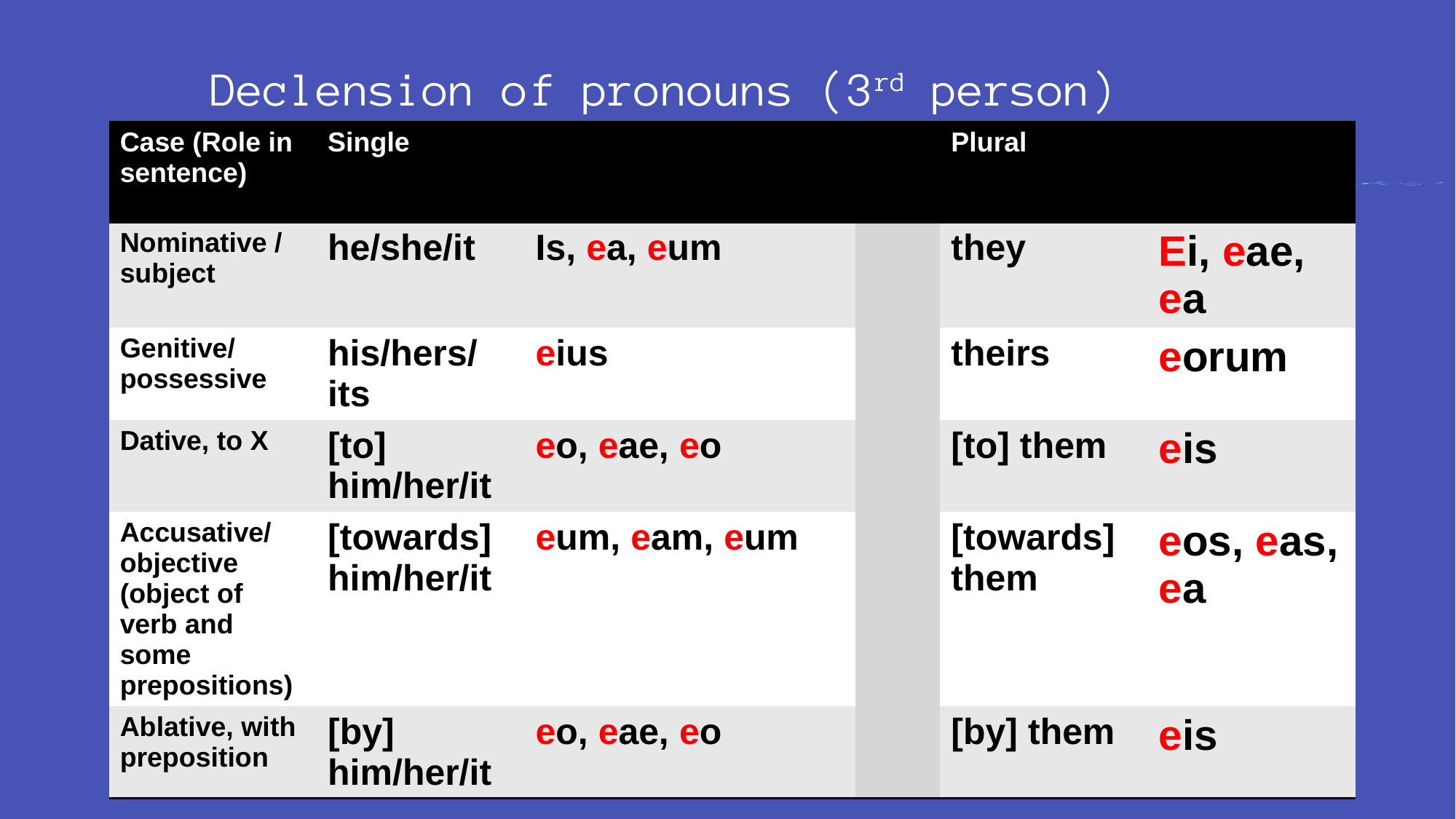

# Declension of pronouns (3rd person)
| Case (Role in sentence) | Single |  |  | Plural |  |
| --- | --- | --- | --- | --- | --- |
| Nominative / subject | he/she/it | Is, ea, eum |  | they | Ei, eae, ea |
| Genitive/ possessive | his/hers/ its | eius |  | theirs | eorum |
| Dative, to X | [to] him/her/it | eo, eae, eo |  | [to] them | eis |
| Accusative/ objective (object of verb and some prepositions) | [towards] him/her/it | eum, eam, eum |  | [towards] them | eos, eas, ea |
| Ablative, with preposition | [by] him/her/it | eo, eae, eo |  | [by] them | eis |
11